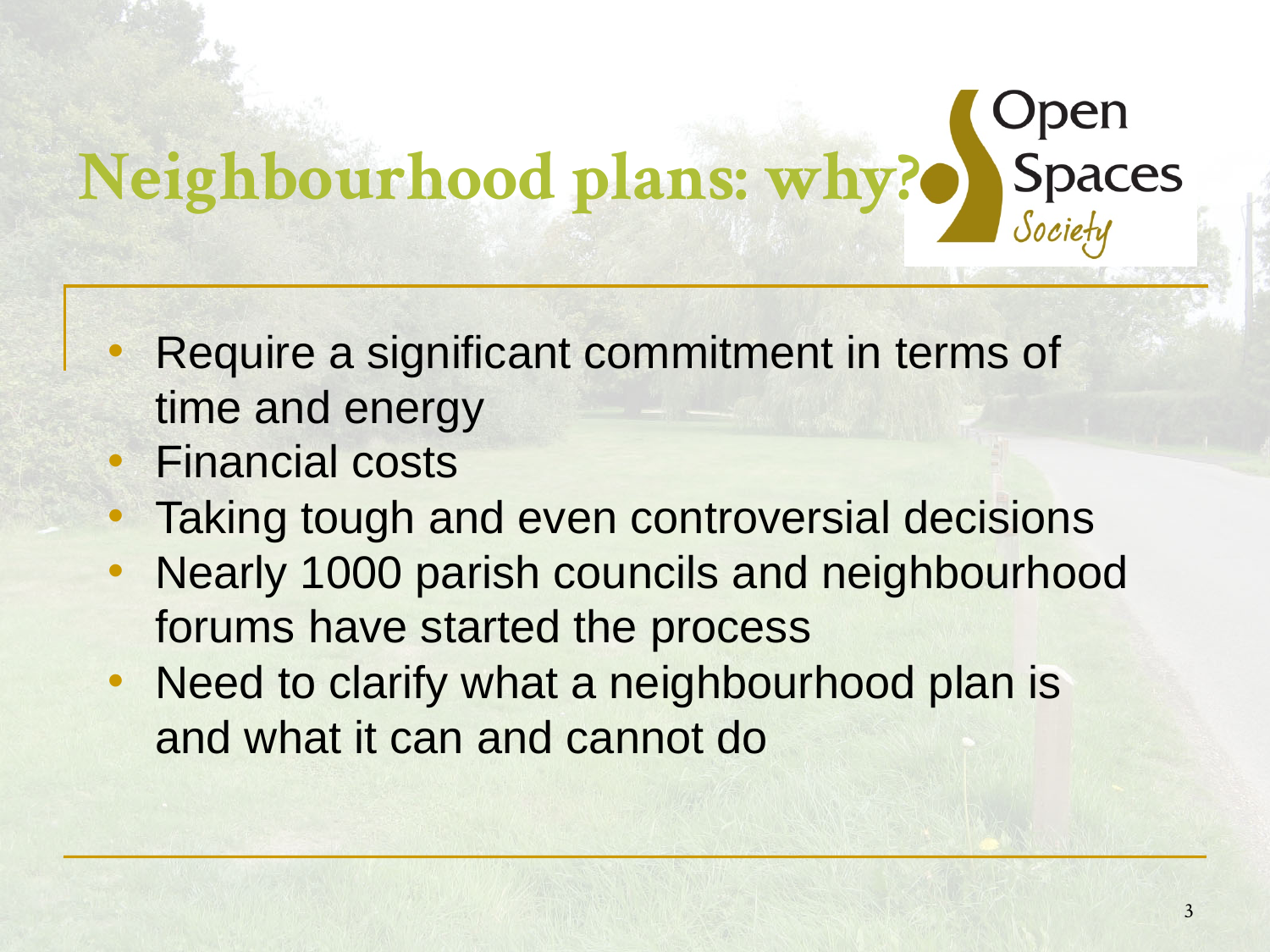

# Neighbourhood plans: why?
Require a significant commitment in terms of time and energy
Financial costs
Taking tough and even controversial decisions
Nearly 1000 parish councils and neighbourhood forums have started the process
Need to clarify what a neighbourhood plan is and what it can and cannot do

3